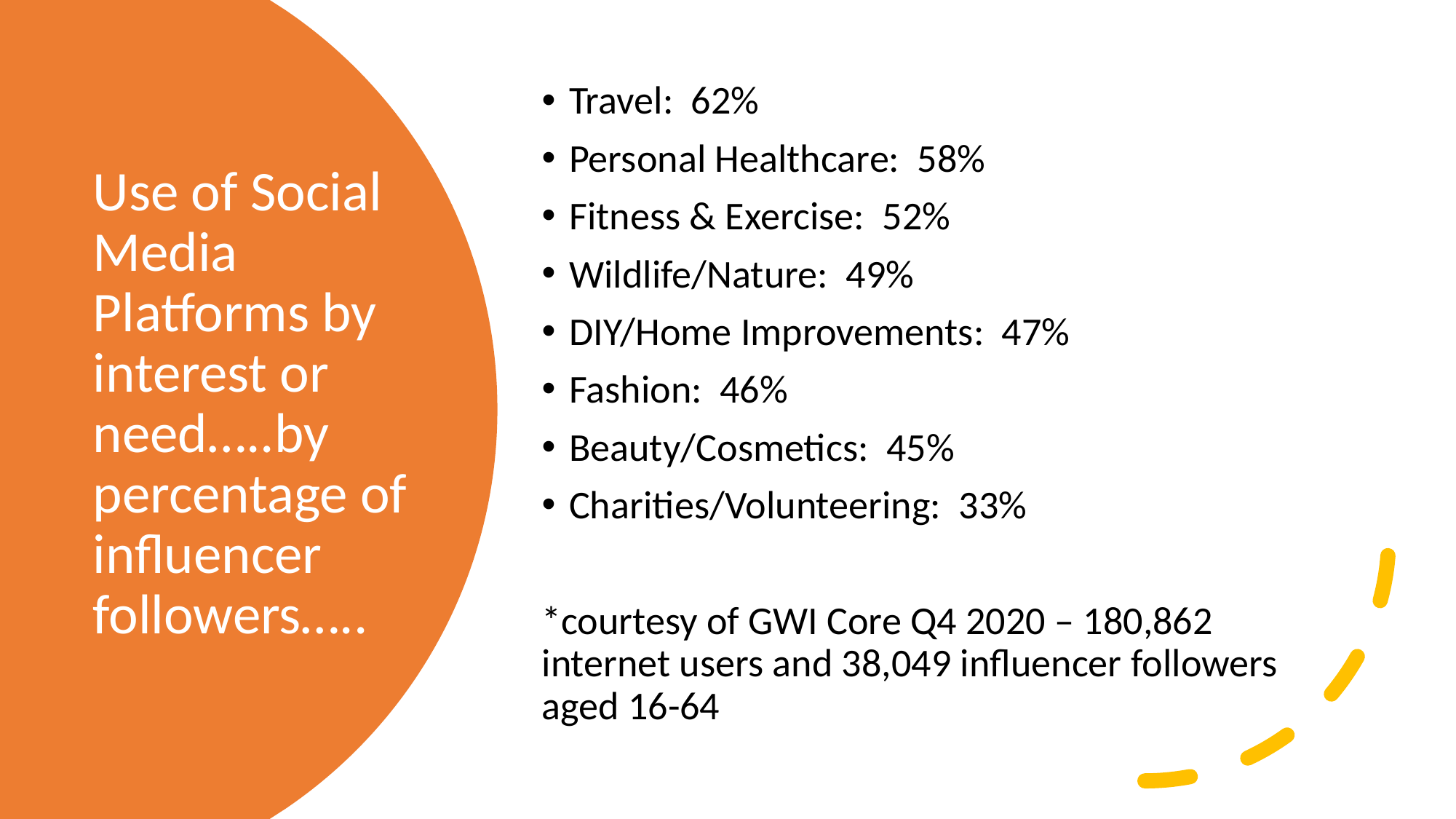

Travel:  62%
Personal Healthcare:  58%
Fitness & Exercise:  52%
Wildlife/Nature:  49%
DIY/Home Improvements:  47%
Fashion:  46%
Beauty/Cosmetics:  45%
Charities/Volunteering:  33%

*courtesy of GWI Core Q4 2020 – 180,862 internet users and 38,049 influencer followers aged 16-64
# Use of Social Media Platforms by interest or need…..by percentage of influencer followers…..